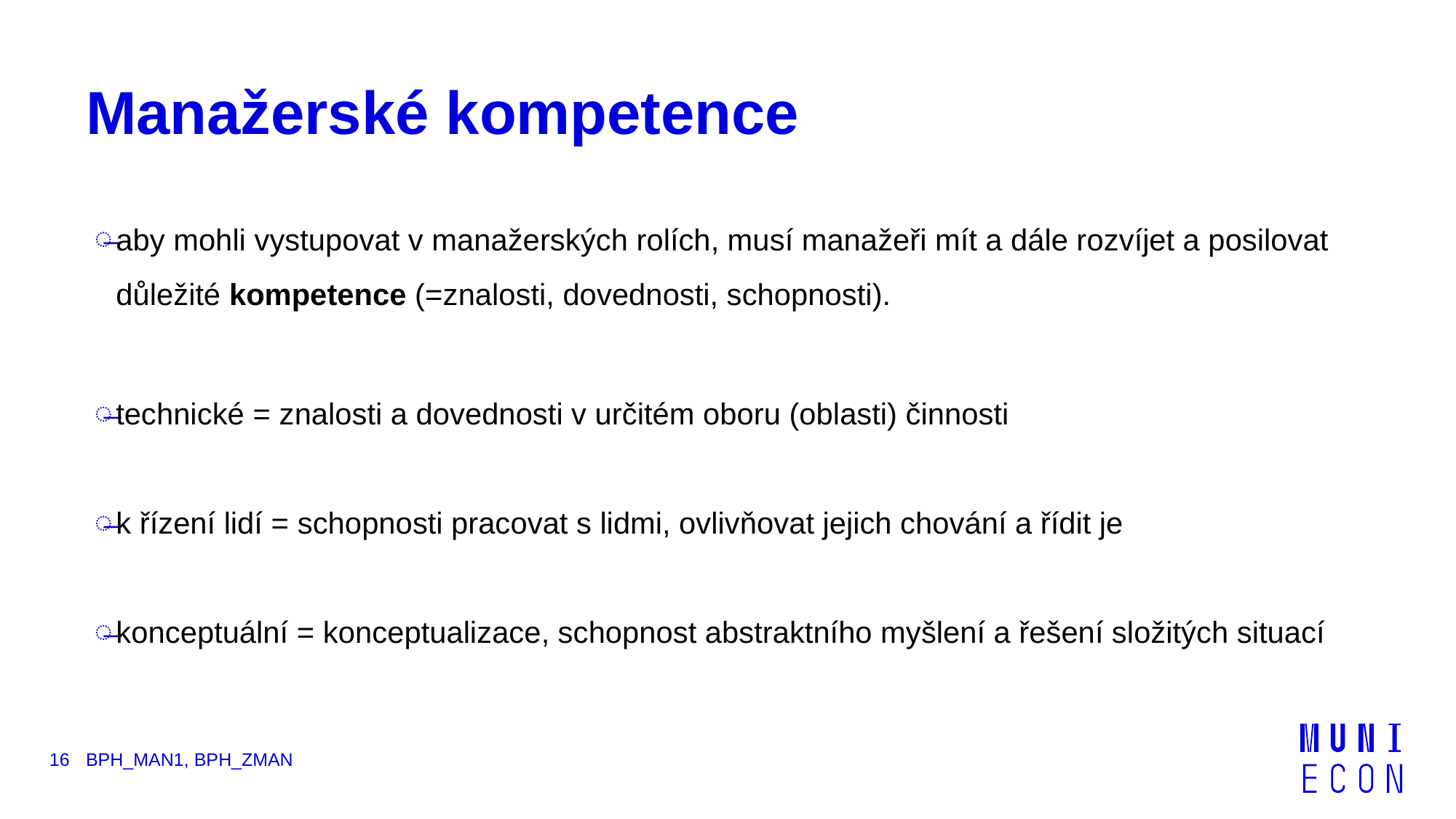

# Manažerské kompetence
aby mohli vystupovat v manažerských rolích, musí manažeři mít a dále rozvíjet a posilovat důležité kompetence (=znalosti, dovednosti, schopnosti).

technické = znalosti a dovednosti v určitém oboru (oblasti) činnosti

k řízení lidí = schopnosti pracovat s lidmi, ovlivňovat jejich chování a řídit je

konceptuální = konceptualizace, schopnost abstraktního myšlení a řešení složitých situací
16
BPH_MAN1, BPH_ZMAN